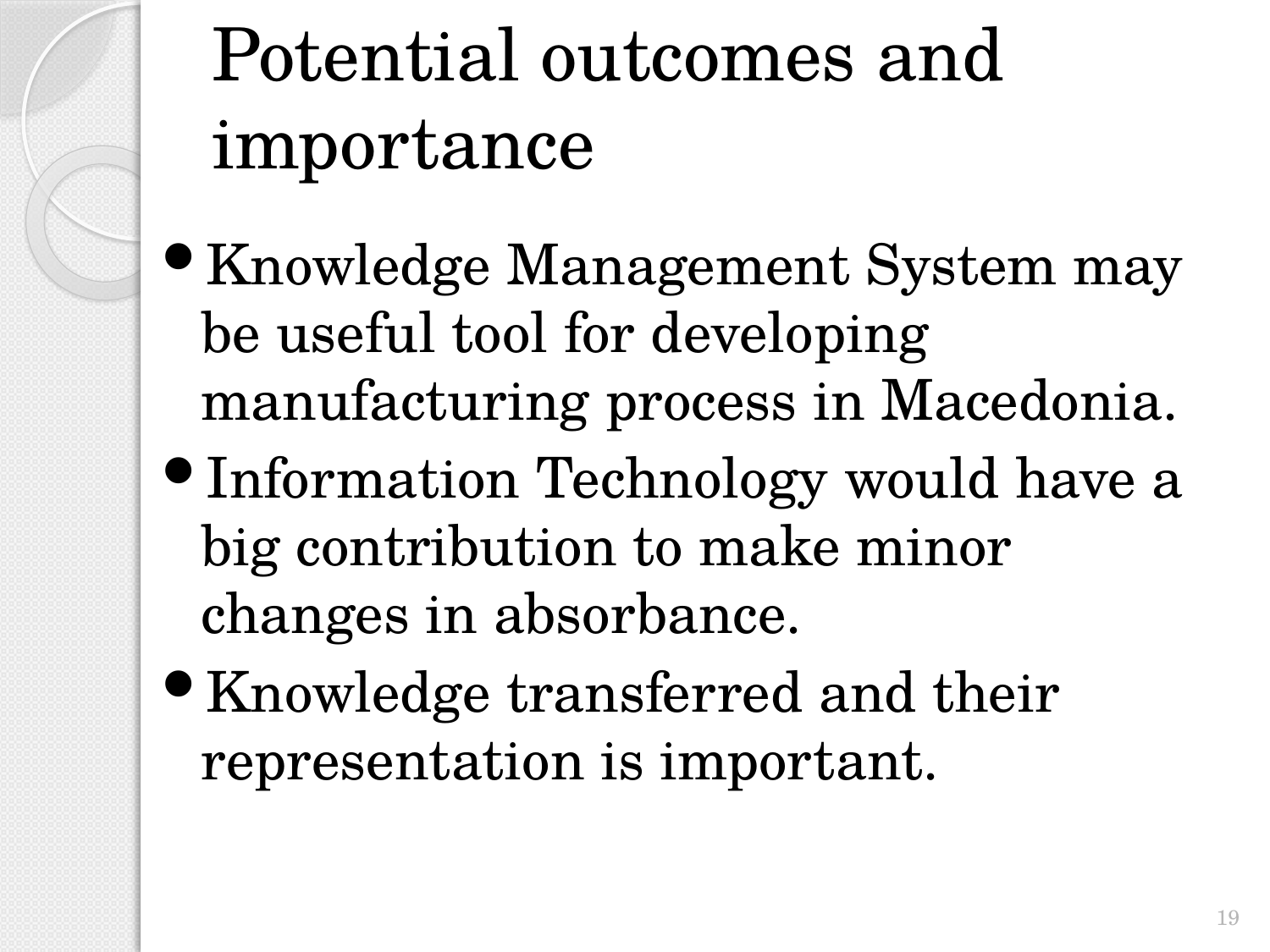

# Potential outcomes and importance
Knowledge Management System may be useful tool for developing manufacturing process in Macedonia.
Information Technology would have a big contribution to make minor changes in absorbance.
Knowledge transferred and their representation is important.
19